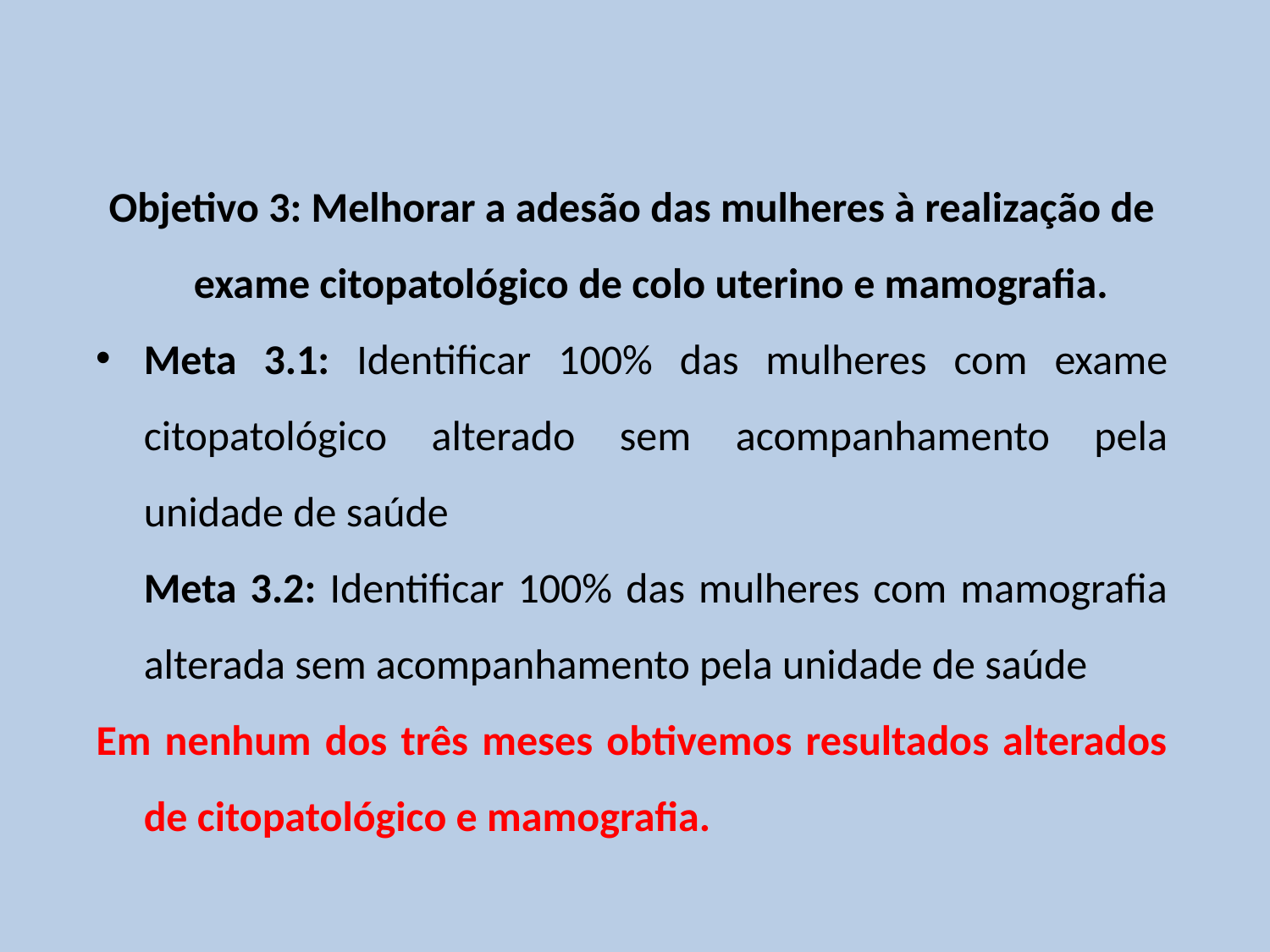

Objetivo 3: Melhorar a adesão das mulheres à realização de exame citopatológico de colo uterino e mamografia.
Meta 3.1: Identificar 100% das mulheres com exame citopatológico alterado sem acompanhamento pela unidade de saúde
	Meta 3.2: Identificar 100% das mulheres com mamografia alterada sem acompanhamento pela unidade de saúde
Em nenhum dos três meses obtivemos resultados alterados de citopatológico e mamografia.